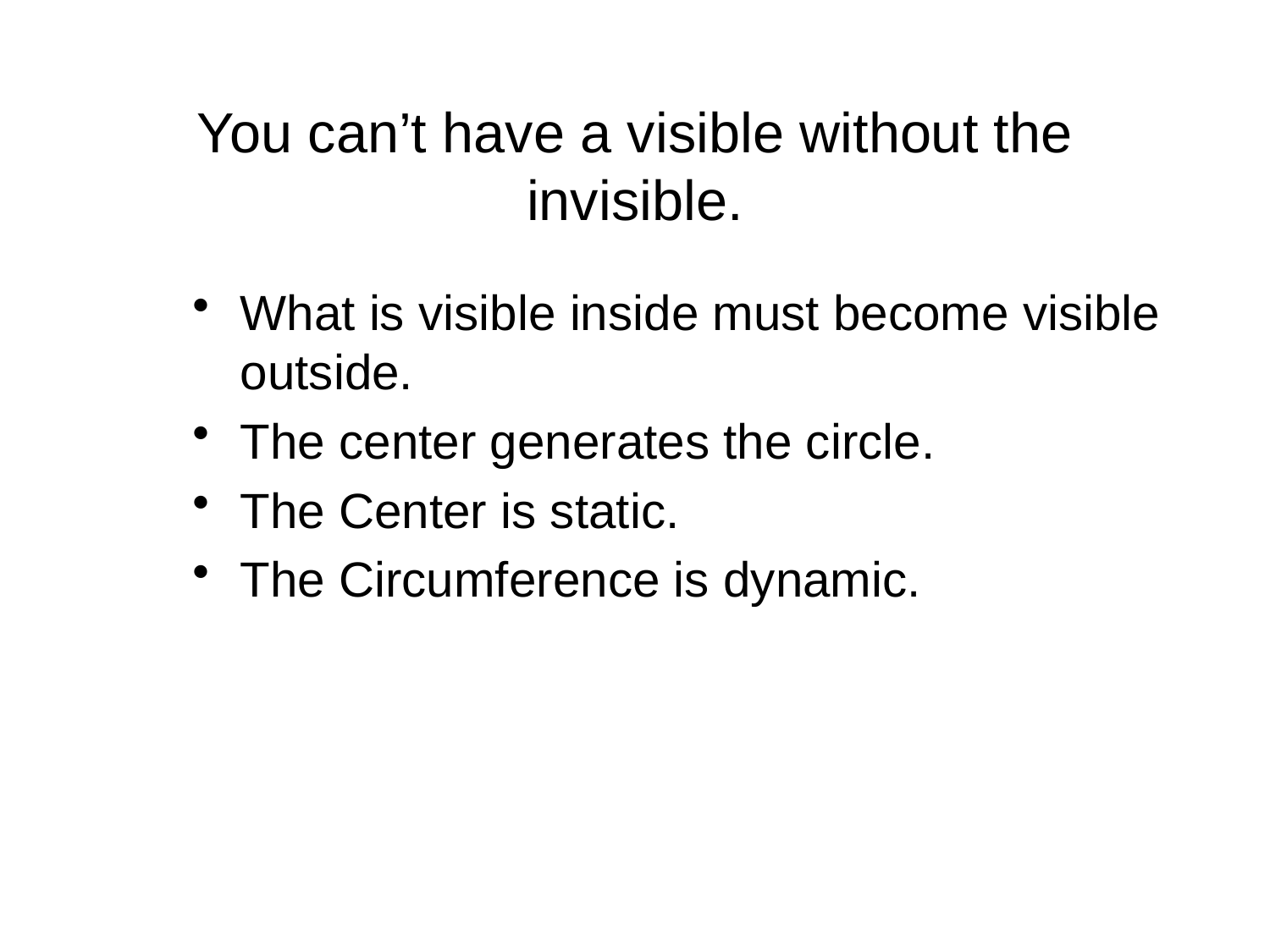

# You can’t have a visible without the invisible.
What is visible inside must become visible outside.
The center generates the circle.
The Center is static.
The Circumference is dynamic.